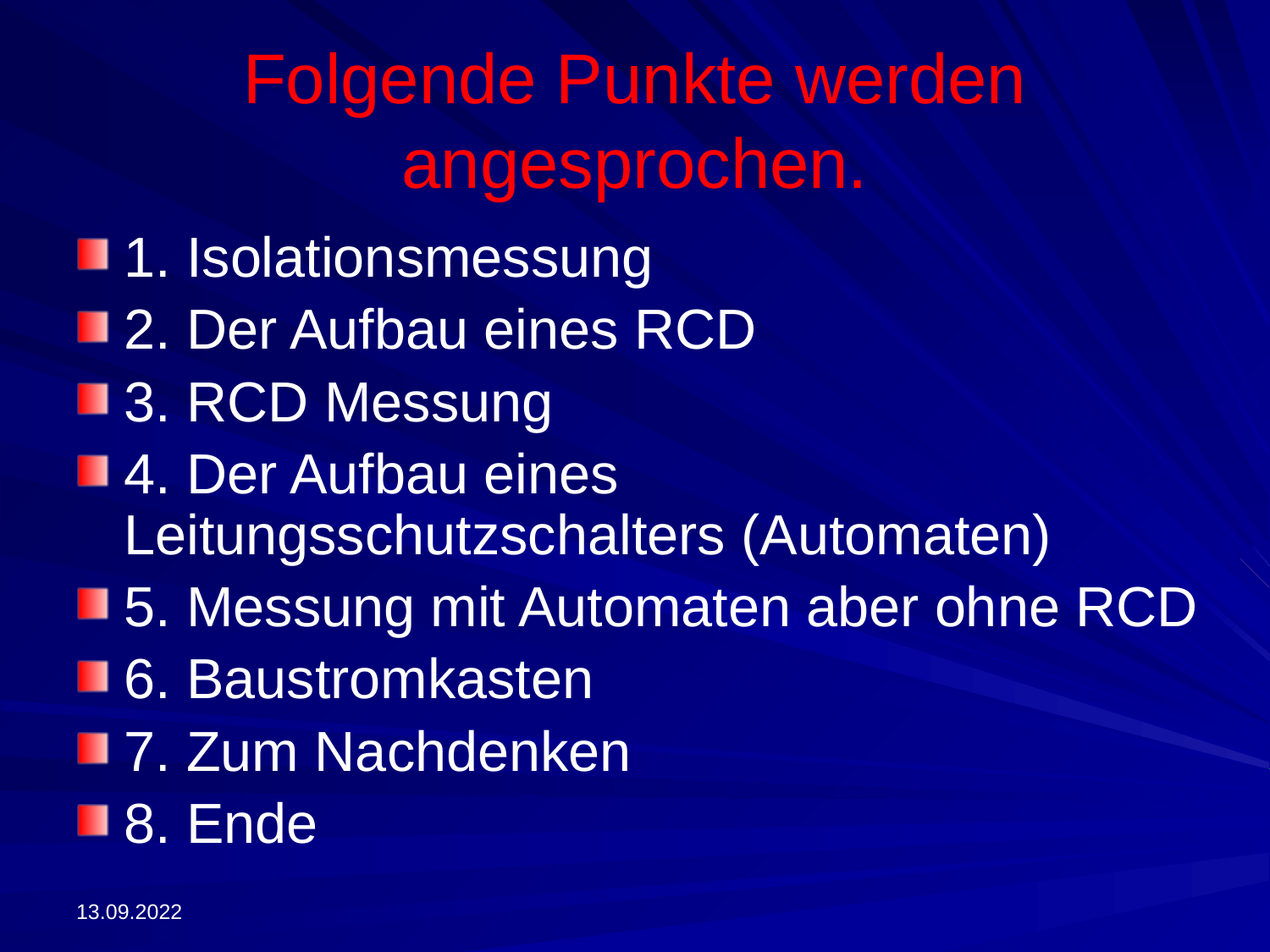

# Folgende Punkte werden angesprochen.
1. Isolationsmessung
2. Der Aufbau eines RCD
3. RCD Messung
4. Der Aufbau eines       	Leitungsschutzschalters (Automaten)
5. Messung mit Automaten aber ohne RCD
6. Baustromkasten
7. Zum Nachdenken
8. Ende
13.09.2022